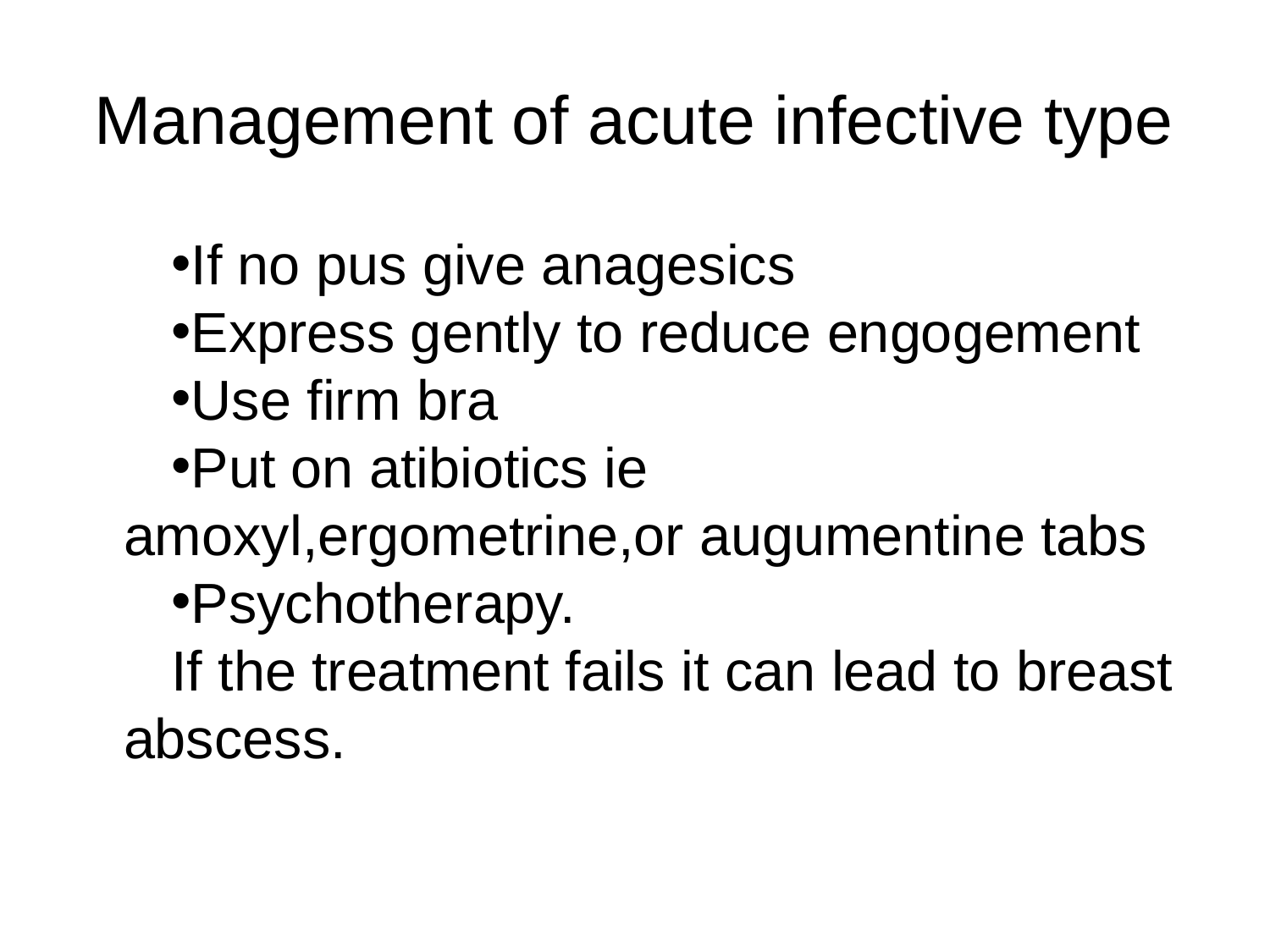

# Management of acute infective type
If no pus give anagesics
Express gently to reduce engogement
Use firm bra
Put on atibiotics ie amoxyl,ergometrine,or augumentine tabs
Psychotherapy.
If the treatment fails it can lead to breast abscess.